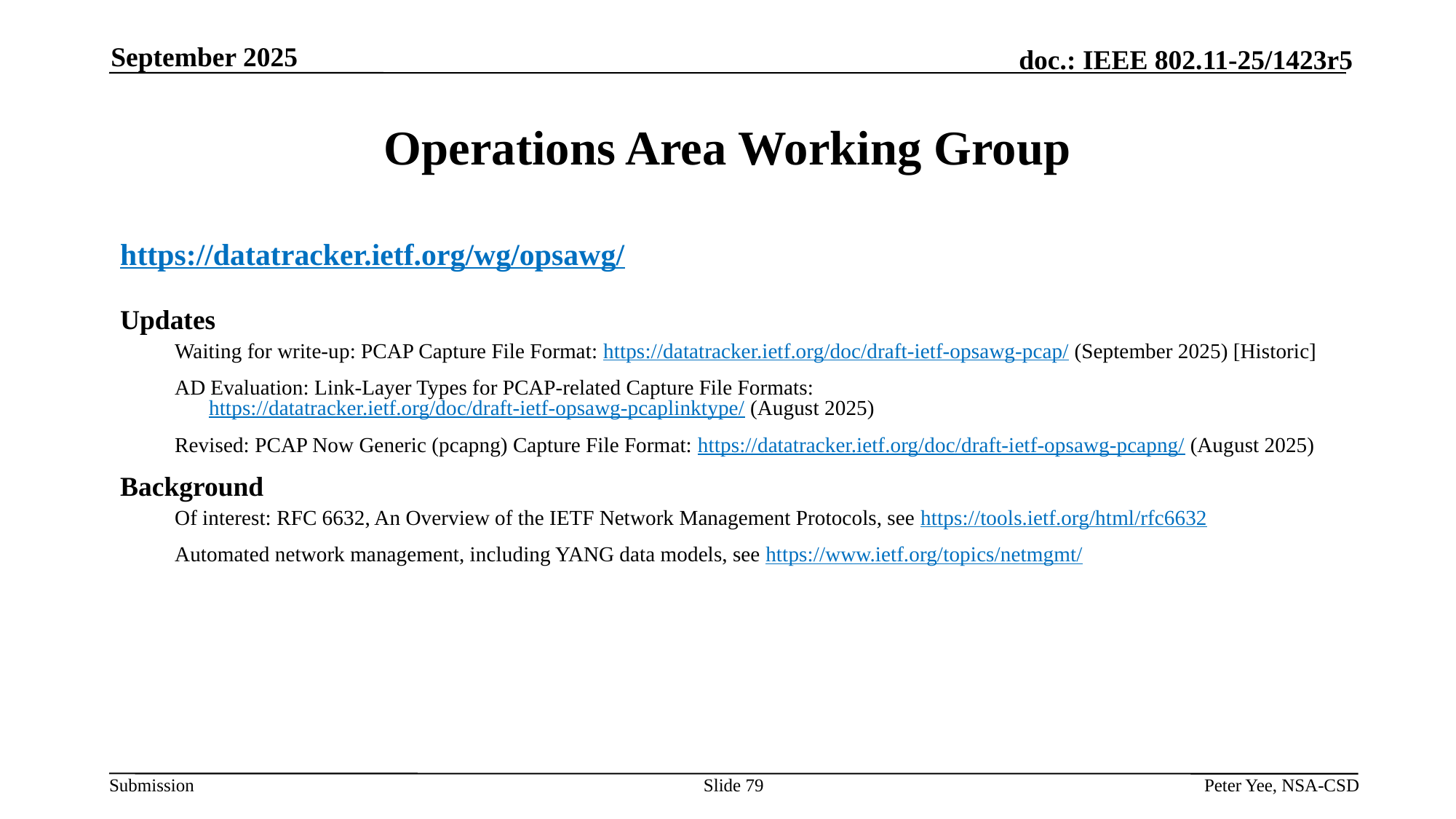

September 2025
# Operations Area Working Group
https://datatracker.ietf.org/wg/opsawg/

Updates
Waiting for write-up: PCAP Capture File Format: https://datatracker.ietf.org/doc/draft-ietf-opsawg-pcap/ (September 2025) [Historic]
AD Evaluation: Link-Layer Types for PCAP-related Capture File Formats: https://datatracker.ietf.org/doc/draft-ietf-opsawg-pcaplinktype/ (August 2025)
Revised: PCAP Now Generic (pcapng) Capture File Format: https://datatracker.ietf.org/doc/draft-ietf-opsawg-pcapng/ (August 2025)
Background
Of interest: RFC 6632, An Overview of the IETF Network Management Protocols, see https://tools.ietf.org/html/rfc6632
Automated network management, including YANG data models, see https://www.ietf.org/topics/netmgmt/

Slide 79
Peter Yee, NSA-CSD